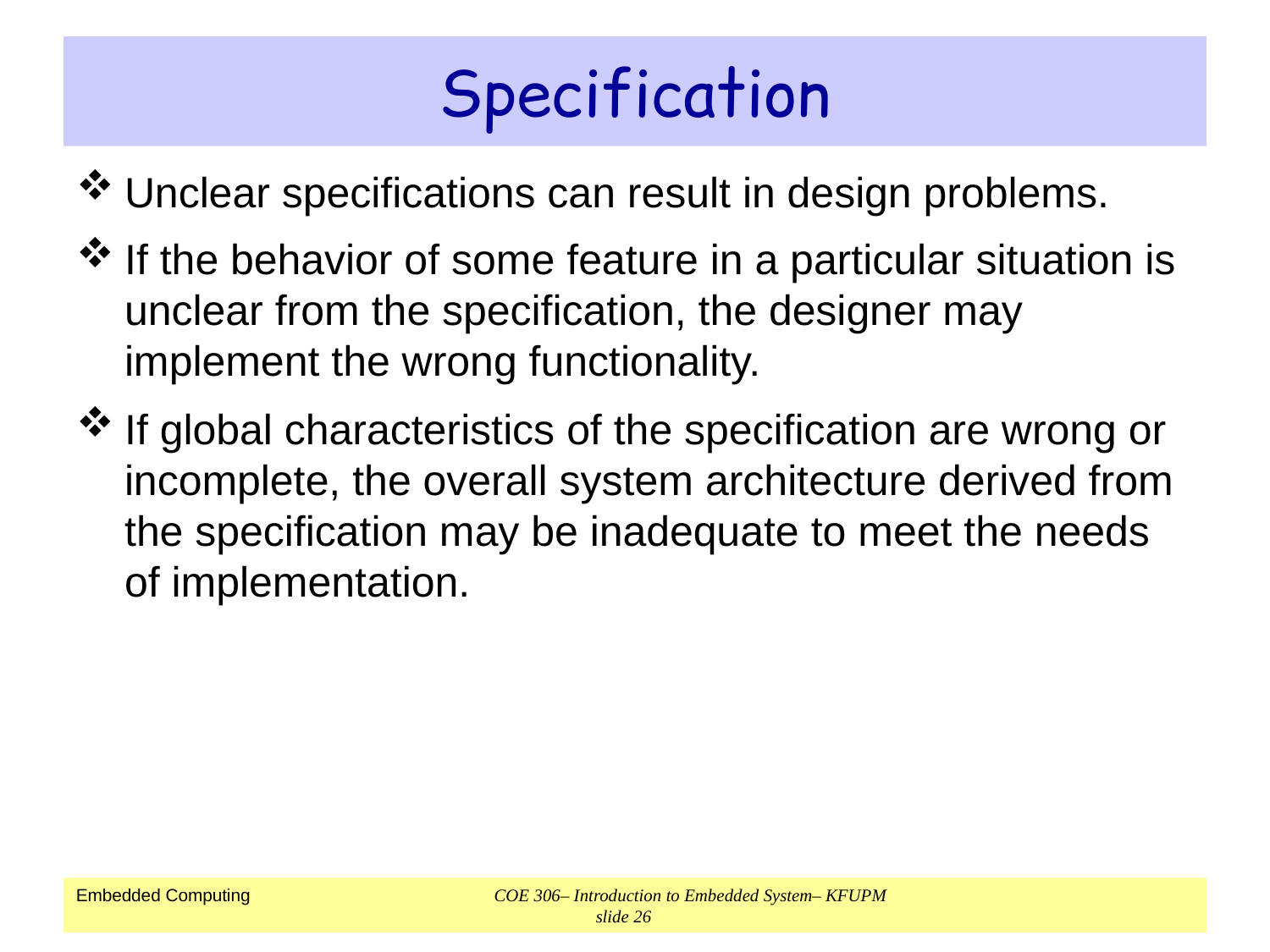

# Specification
Unclear specifications can result in design problems.
If the behavior of some feature in a particular situation is unclear from the specification, the designer may implement the wrong functionality.
If global characteristics of the specification are wrong or incomplete, the overall system architecture derived from the specification may be inadequate to meet the needs of implementation.